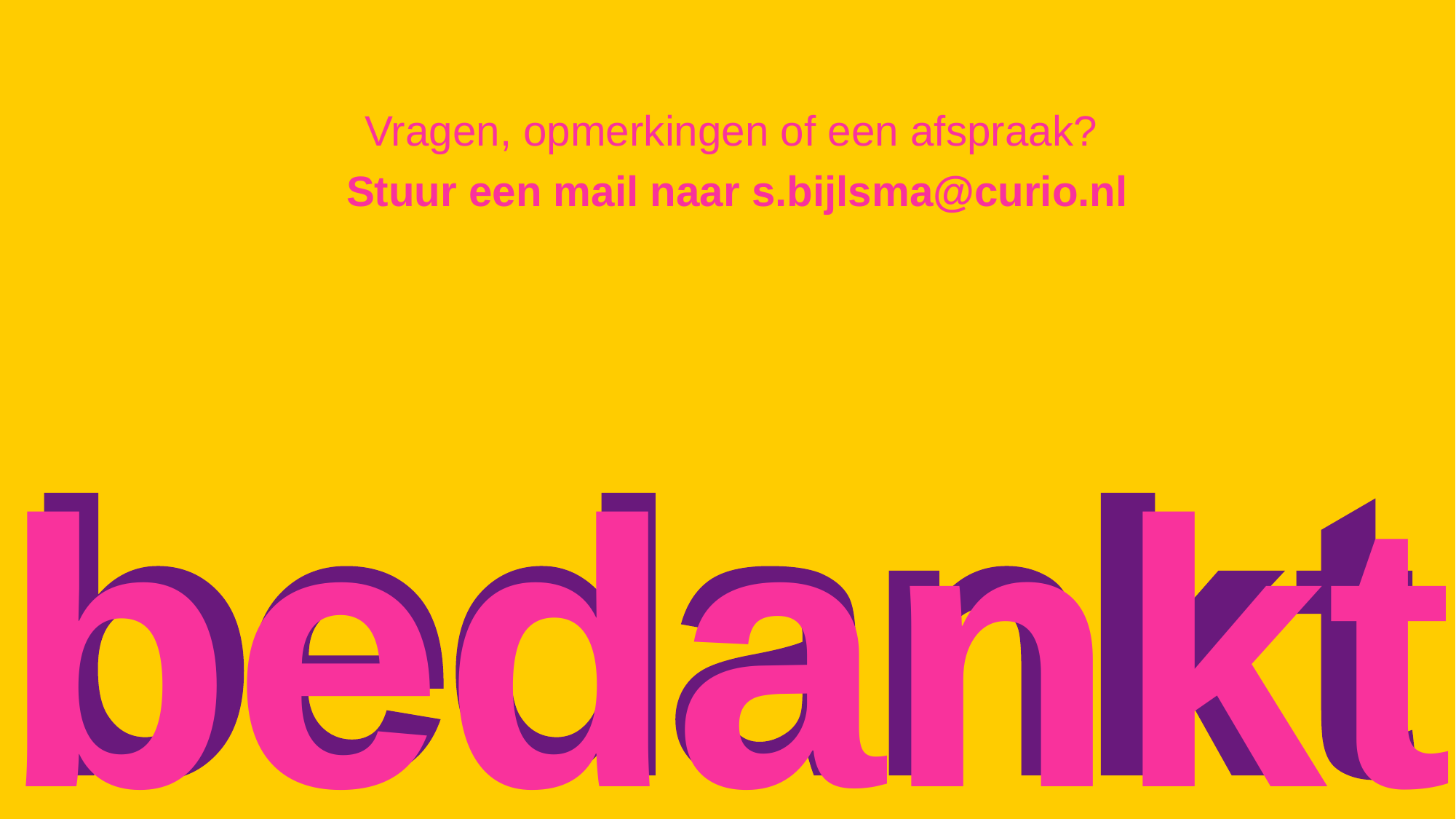

Vragen, opmerkingen of een afspraak?
Stuur een mail naar s.bijlsma@curio.nl
bedankt
10
1 november 2019